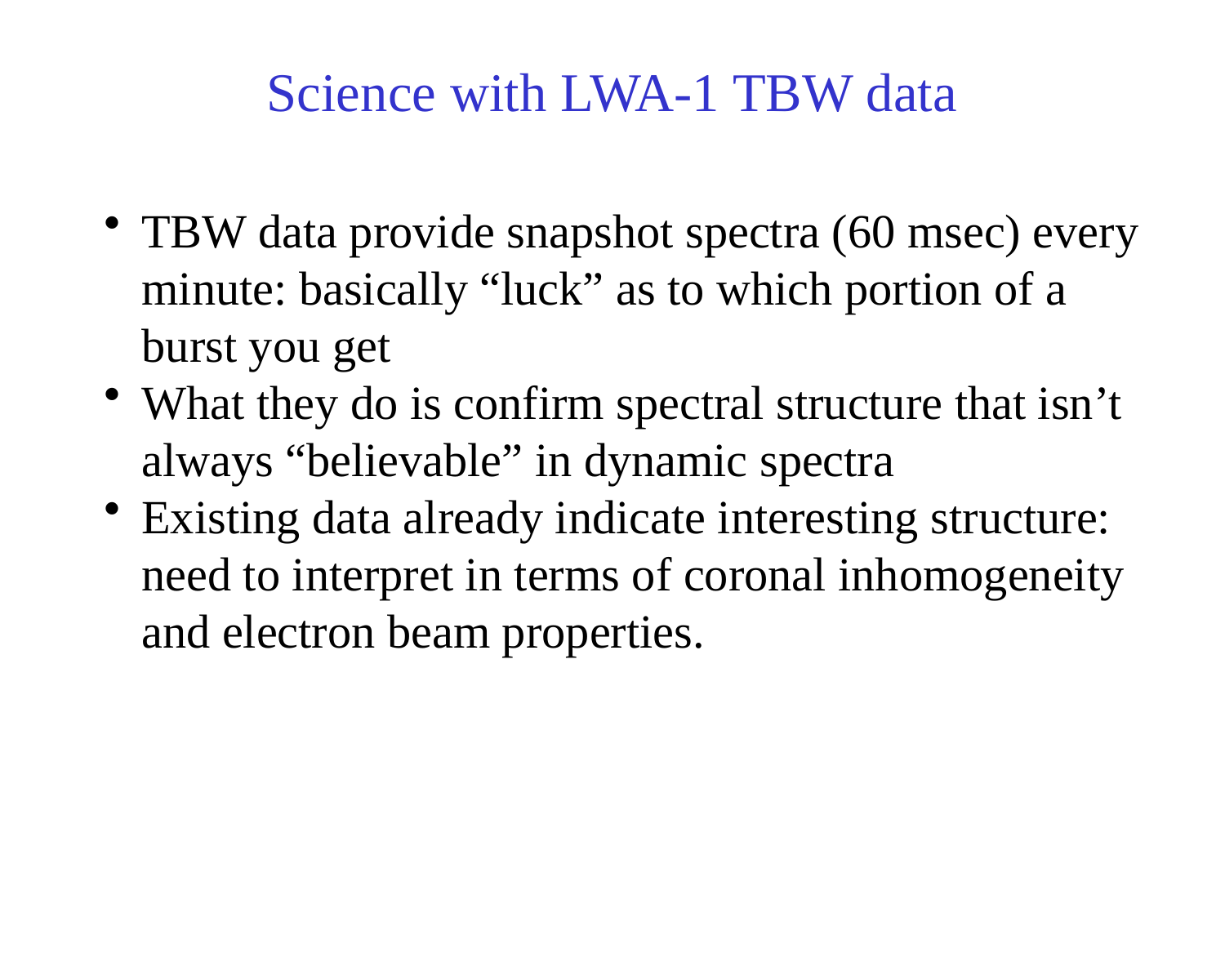

# Science with LWA-1 TBW data
TBW data provide snapshot spectra (60 msec) every minute: basically “luck” as to which portion of a burst you get
What they do is confirm spectral structure that isn’t always “believable” in dynamic spectra
Existing data already indicate interesting structure: need to interpret in terms of coronal inhomogeneity and electron beam properties.